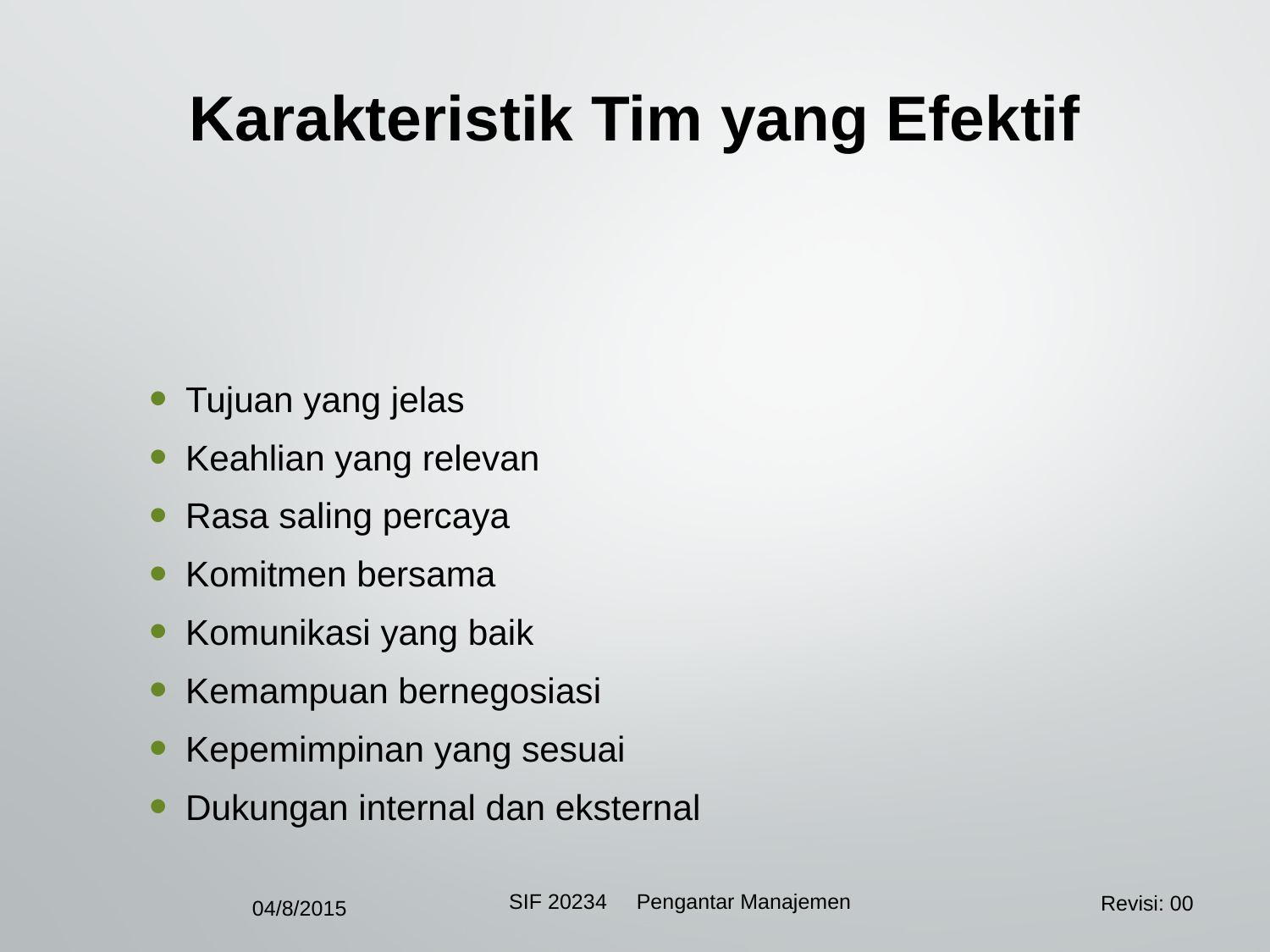

Karakteristik Tim yang Efektif
Tujuan yang jelas
Keahlian yang relevan
Rasa saling percaya
Komitmen bersama
Komunikasi yang baik
Kemampuan bernegosiasi
Kepemimpinan yang sesuai
Dukungan internal dan eksternal

04/8/2015
SIF 20234     Pengantar Manajemen